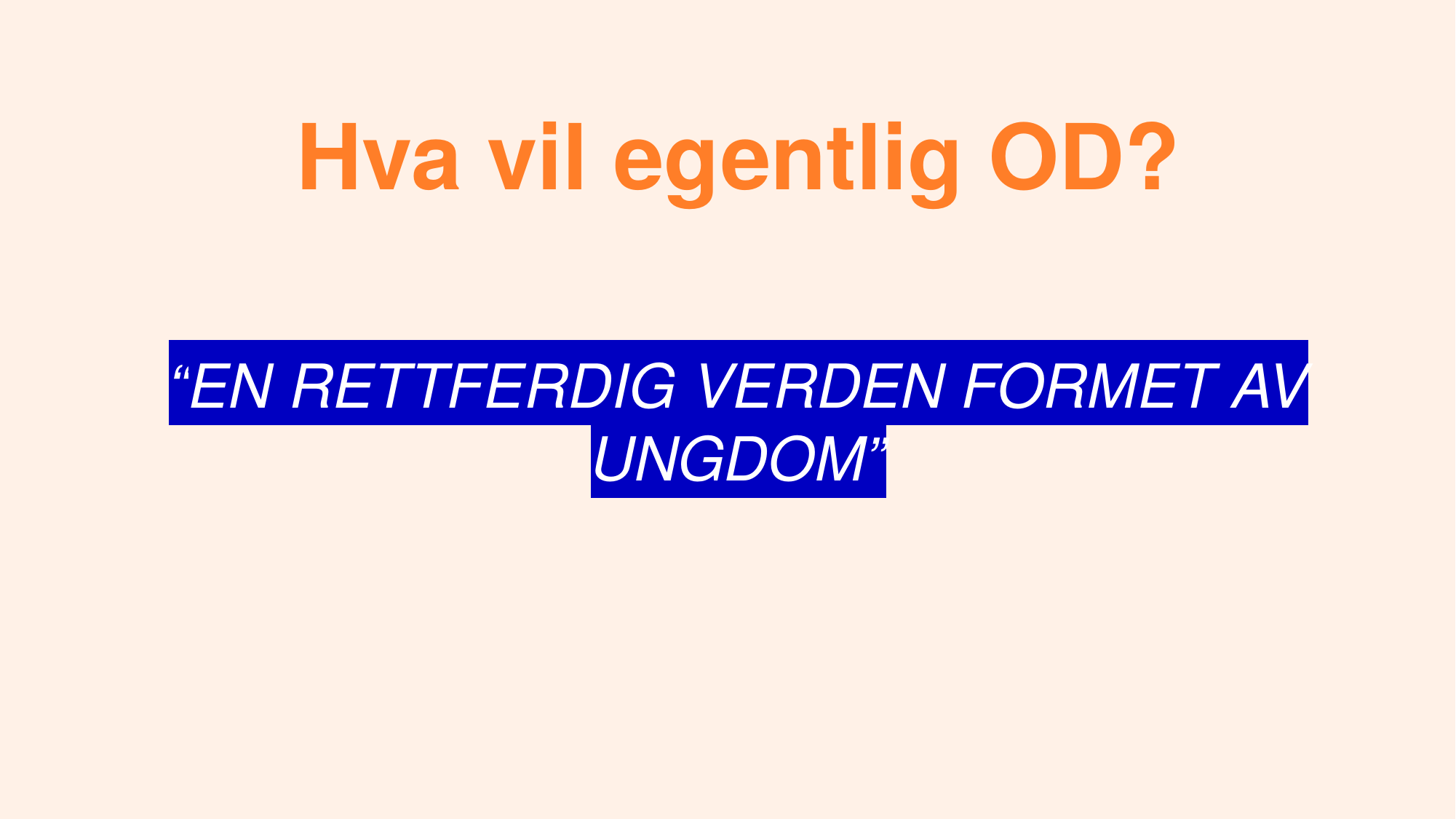

Hva vil egentlig OD?

“EN RETTFERDIG VERDEN FORMET AV UNGDOM”